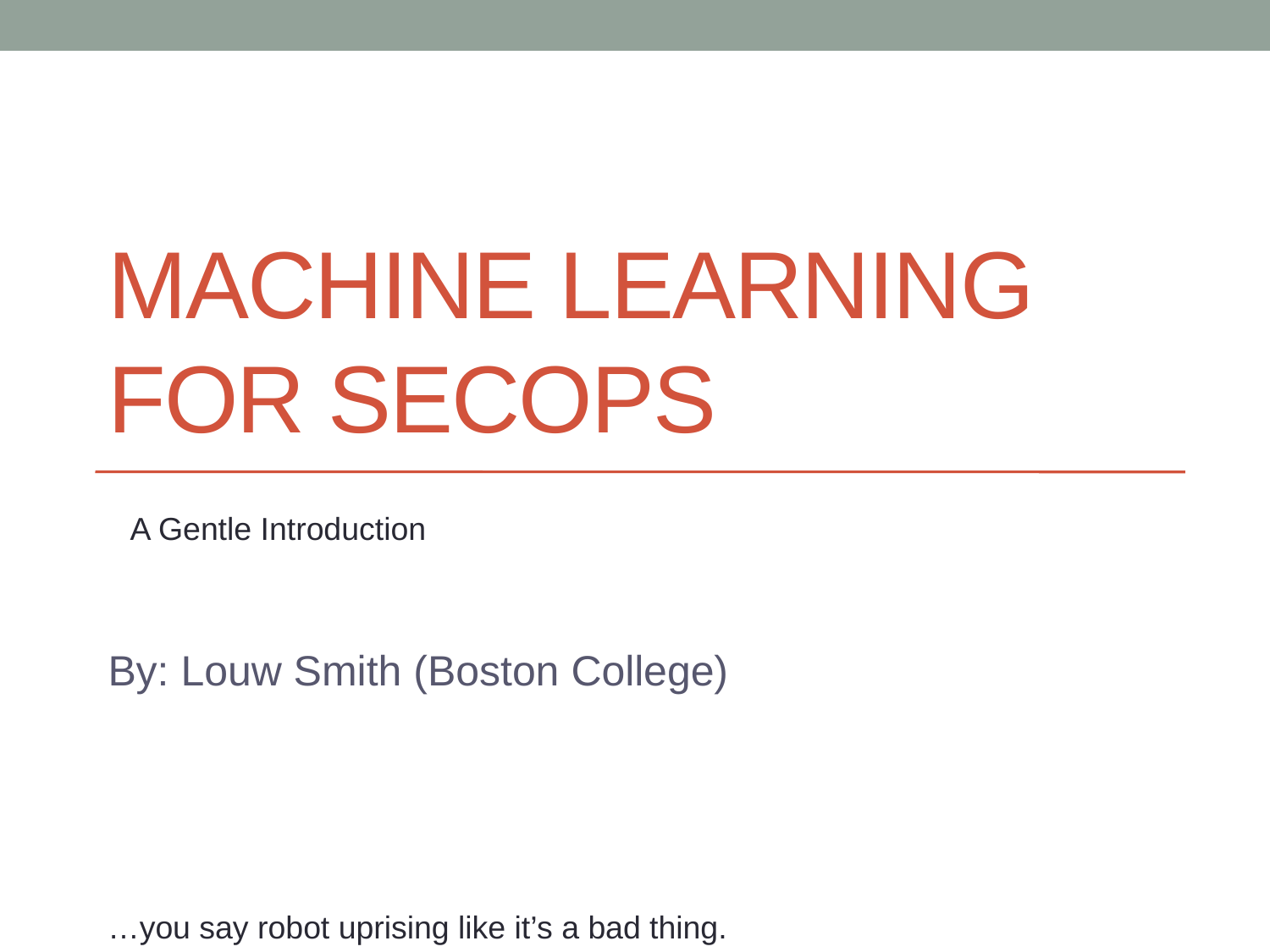

# Machine Learning For SecOPS
A Gentle Introduction
By: Louw Smith (Boston College)
…you say robot uprising like it’s a bad thing.